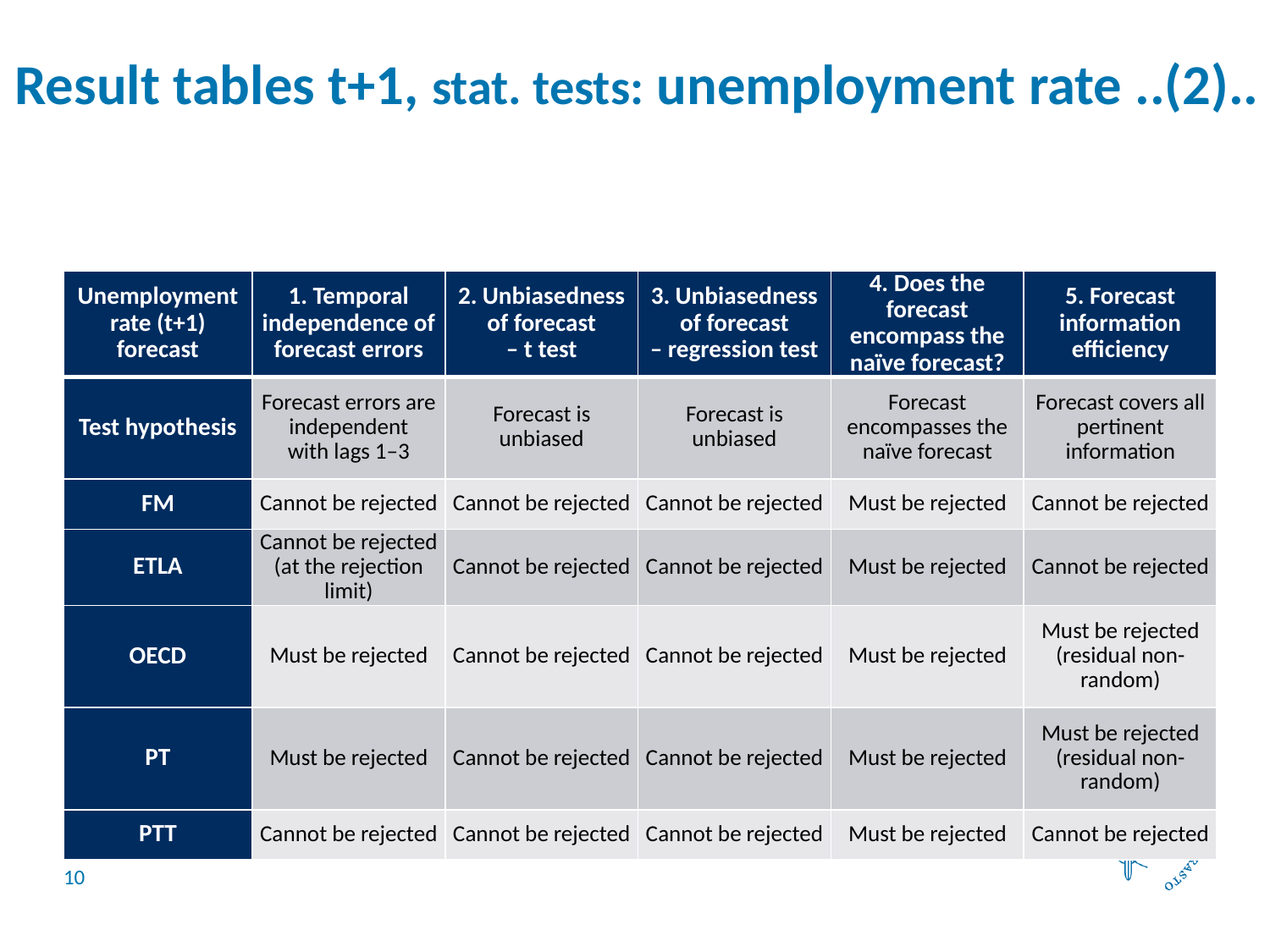

Result tables t+1, stat. tests: unemployment rate ..(2)..
| Unemployment rate (t+1) forecast | 1. Temporal independence of forecast errors | 2. Unbiasedness of forecast – t test | 3. Unbiasedness of forecast – regression test | 4. Does the forecast encompass the naïve forecast? | 5. Forecast information efficiency |
| --- | --- | --- | --- | --- | --- |
| Test hypothesis | Forecast errors are independent with lags 1–3 | Forecast is unbiased | Forecast is unbiased | Forecast encompasses the naïve forecast | Forecast covers all pertinent information |
| FM | Cannot be rejected | Cannot be rejected | Cannot be rejected | Must be rejected | Cannot be rejected |
| ETLA | Cannot be rejected (at the rejection limit) | Cannot be rejected | Cannot be rejected | Must be rejected | Cannot be rejected |
| OECD | Must be rejected | Cannot be rejected | Cannot be rejected | Must be rejected | Must be rejected (residual non-random) |
| PT | Must be rejected | Cannot be rejected | Cannot be rejected | Must be rejected | Must be rejected (residual non-random) |
| PTT | Cannot be rejected | Cannot be rejected | Cannot be rejected | Must be rejected | Cannot be rejected |
10